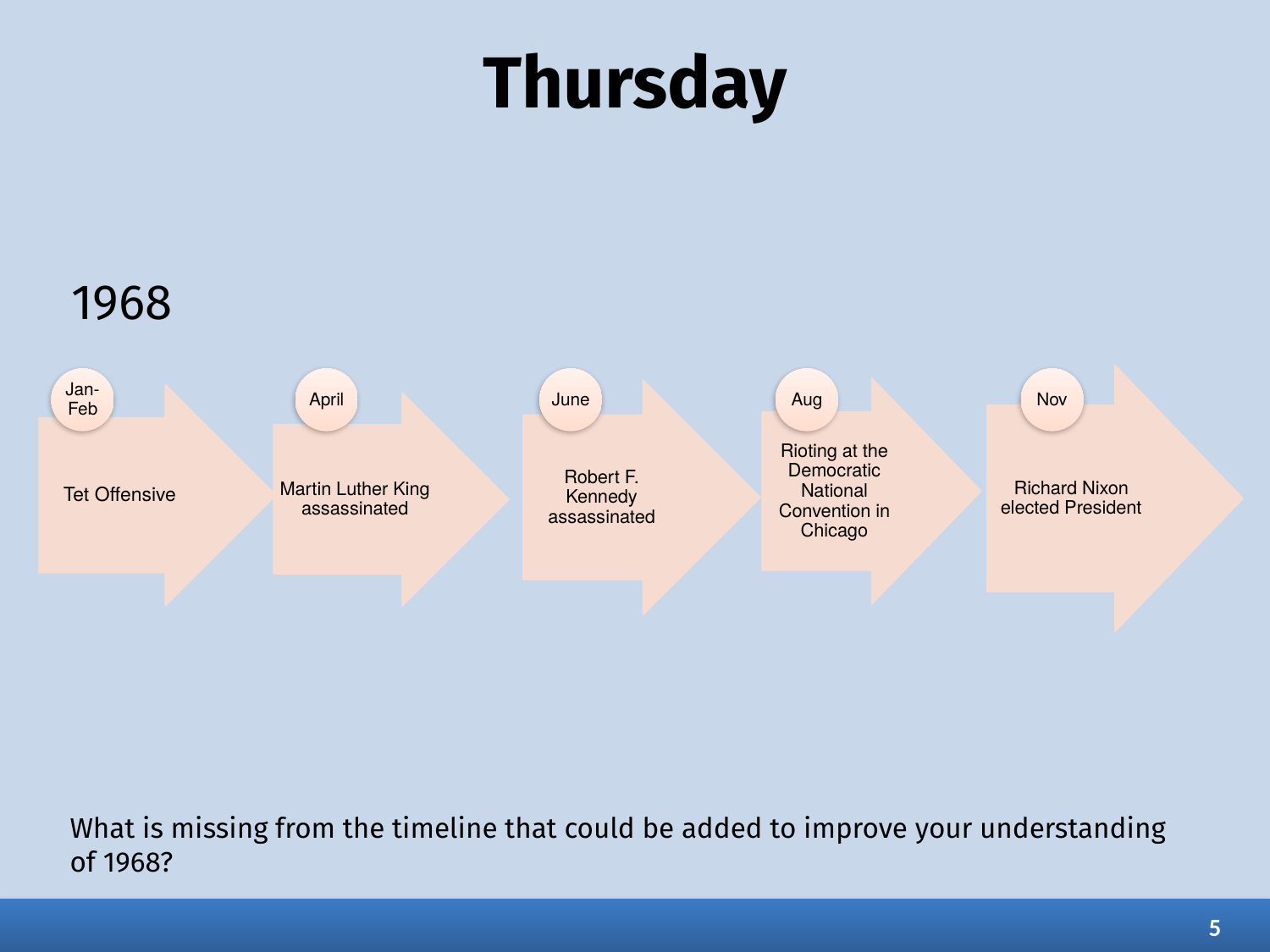

# Thursday
Tet Offensive
Jan-Feb
Martin Luther King assassinated
April
Robert F. Kennedy assassinated
June
Rioting at the Democratic National Convention in Chicago
Aug
Richard Nixon elected President
Nov
1968
What is missing from the timeline that could be added to improve your understanding of 1968?
5